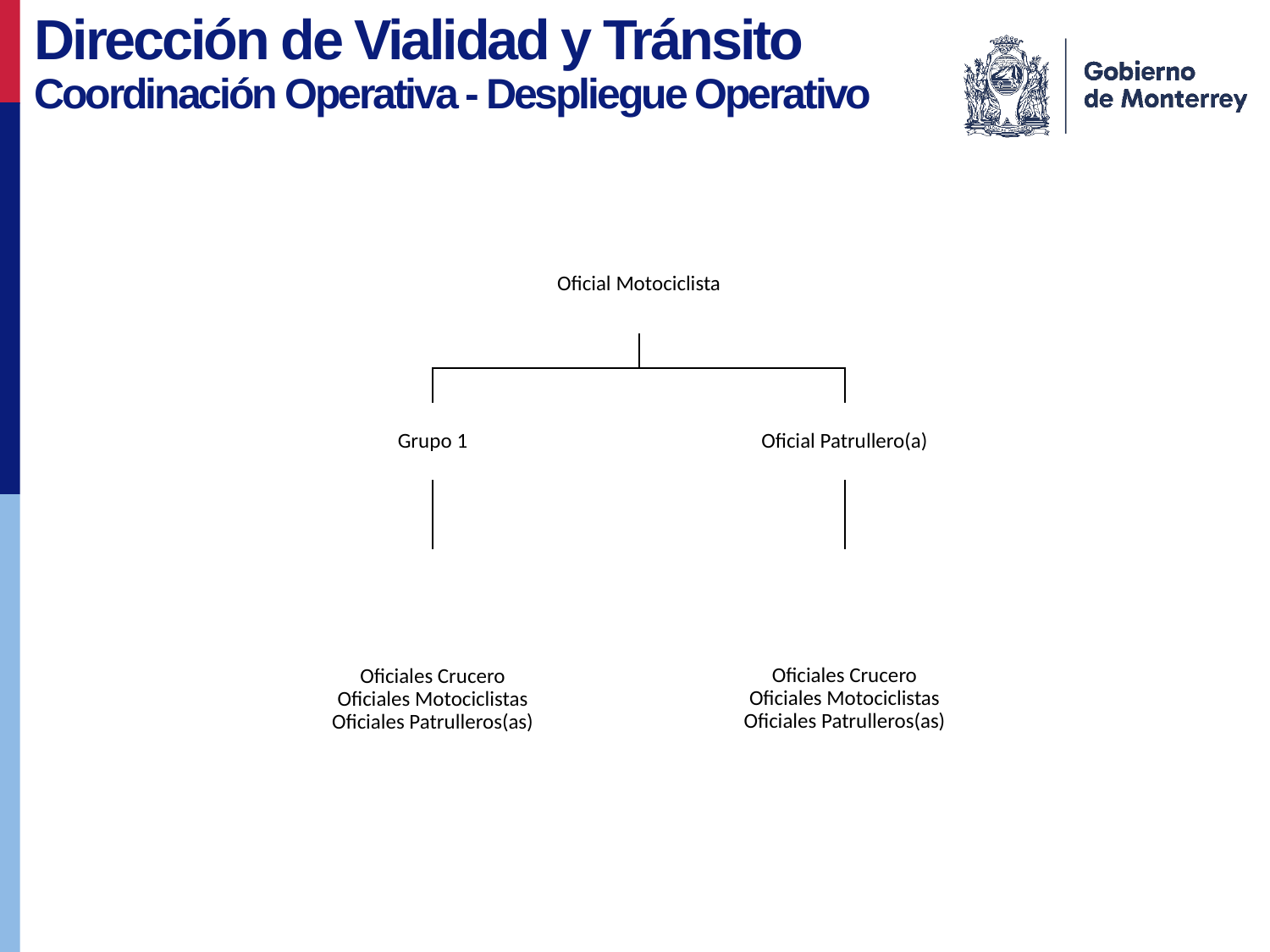

Dirección de Vialidad y Tránsito
Coordinación Operativa - Despliegue Operativo
Oficial Motociclista
Grupo 1
Oficiales Crucero
Oficiales Motociclistas
Oficiales Patrulleros(as)
Oficial Patrullero(a)
Oficiales Crucero
Oficiales Motociclistas
Oficiales Patrulleros(as)